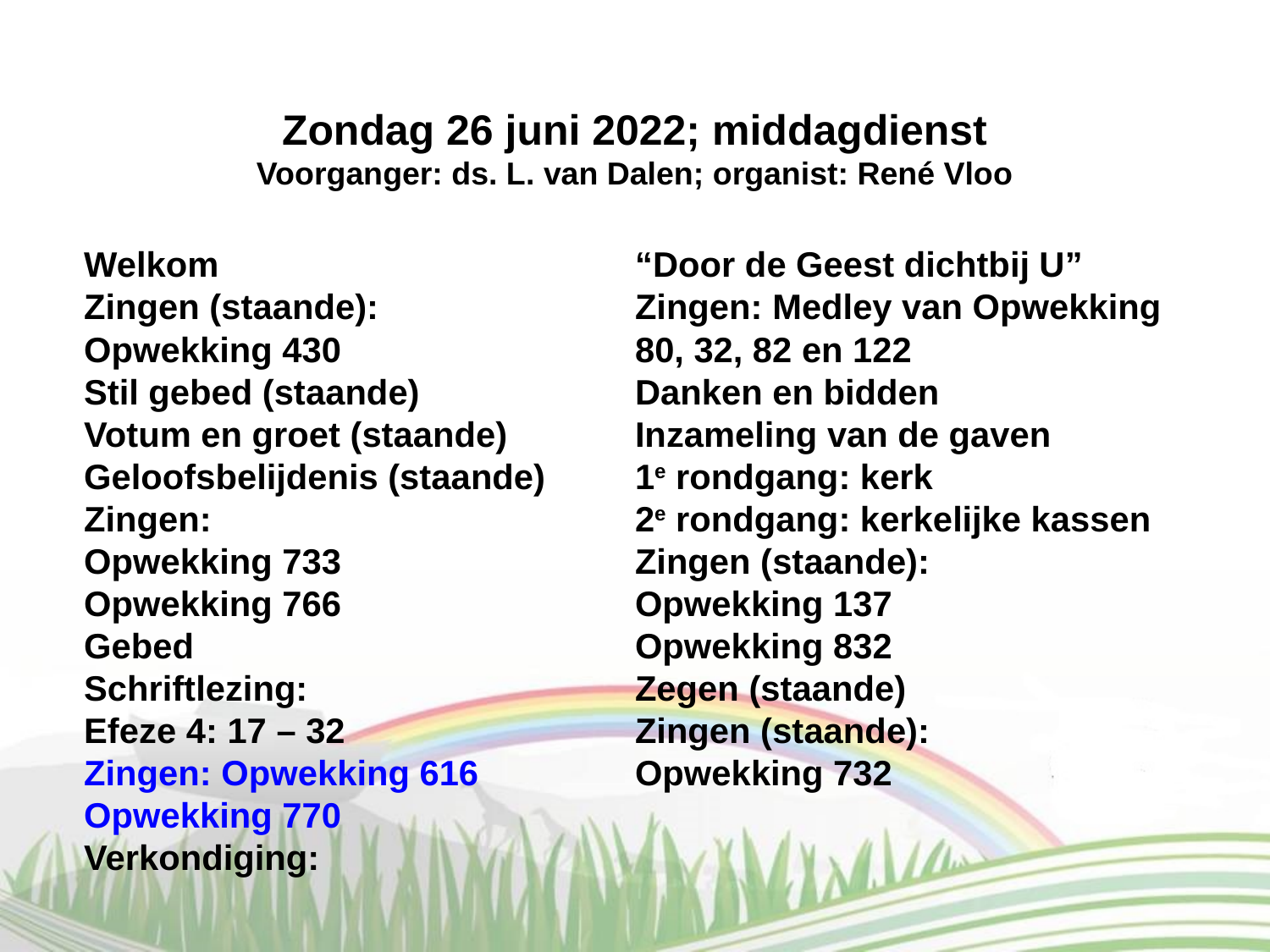

Zondag 26 juni 2022; middagdienst
Voorganger: ds. L. van Dalen; organist: René Vloo
Welkom
Zingen (staande):
Opwekking 430
Stil gebed (staande)
Votum en groet (staande)
Geloofsbelijdenis (staande)
Zingen:
Opwekking 733
Opwekking 766
Gebed
Schriftlezing:
Efeze 4: 17 – 32
Zingen: Opwekking 616
Opwekking 770
Verkondiging:
“Door de Geest dichtbij U”
Zingen: Medley van Opwekking 80, 32, 82 en 122
Danken en bidden
Inzameling van de gaven
1e rondgang: kerk
2e rondgang: kerkelijke kassen
Zingen (staande):
Opwekking 137
Opwekking 832
Zegen (staande)
Zingen (staande):
Opwekking 732